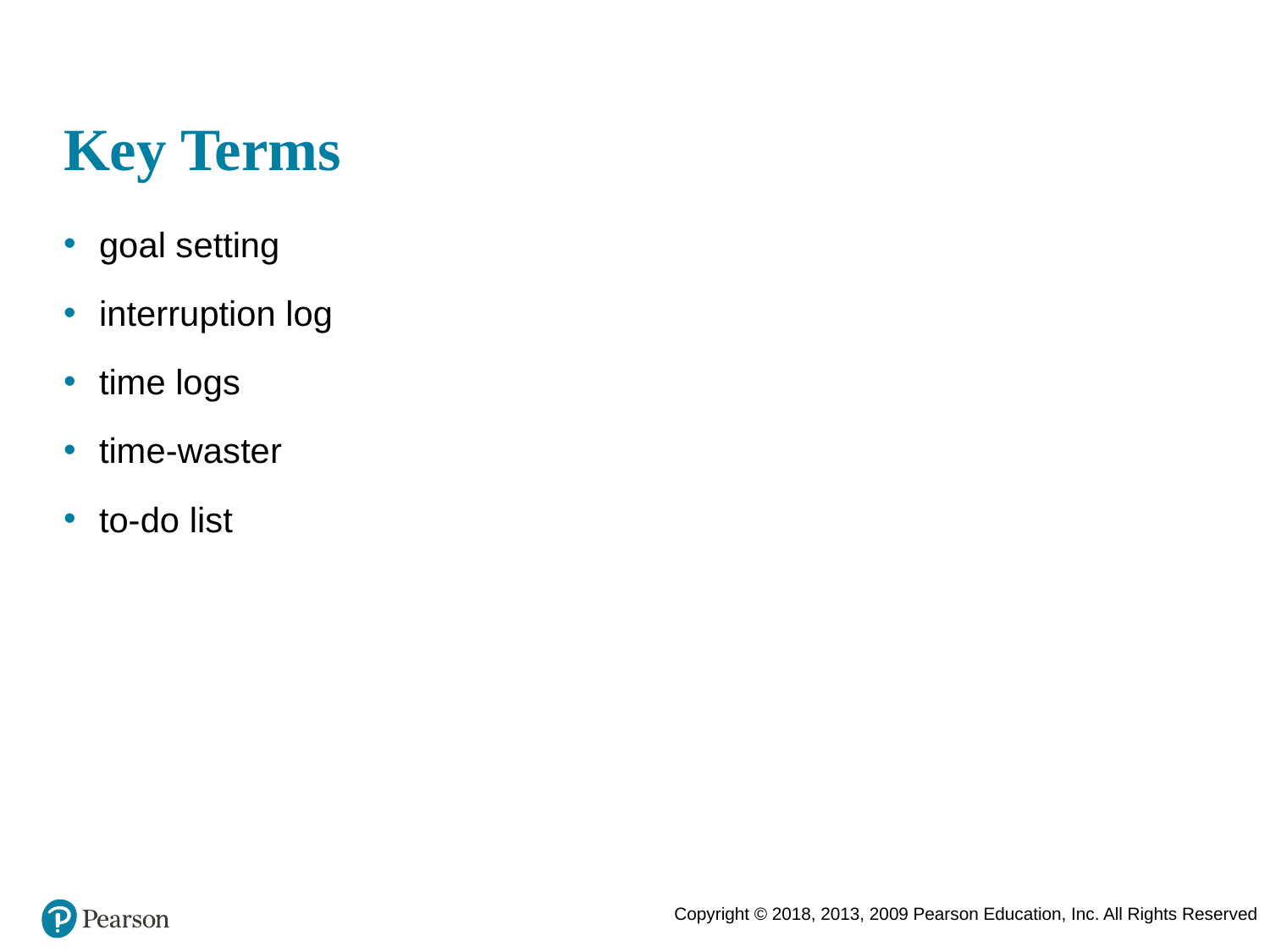

# Key Terms
goal setting
interruption log
time logs
time-waster
to-do list